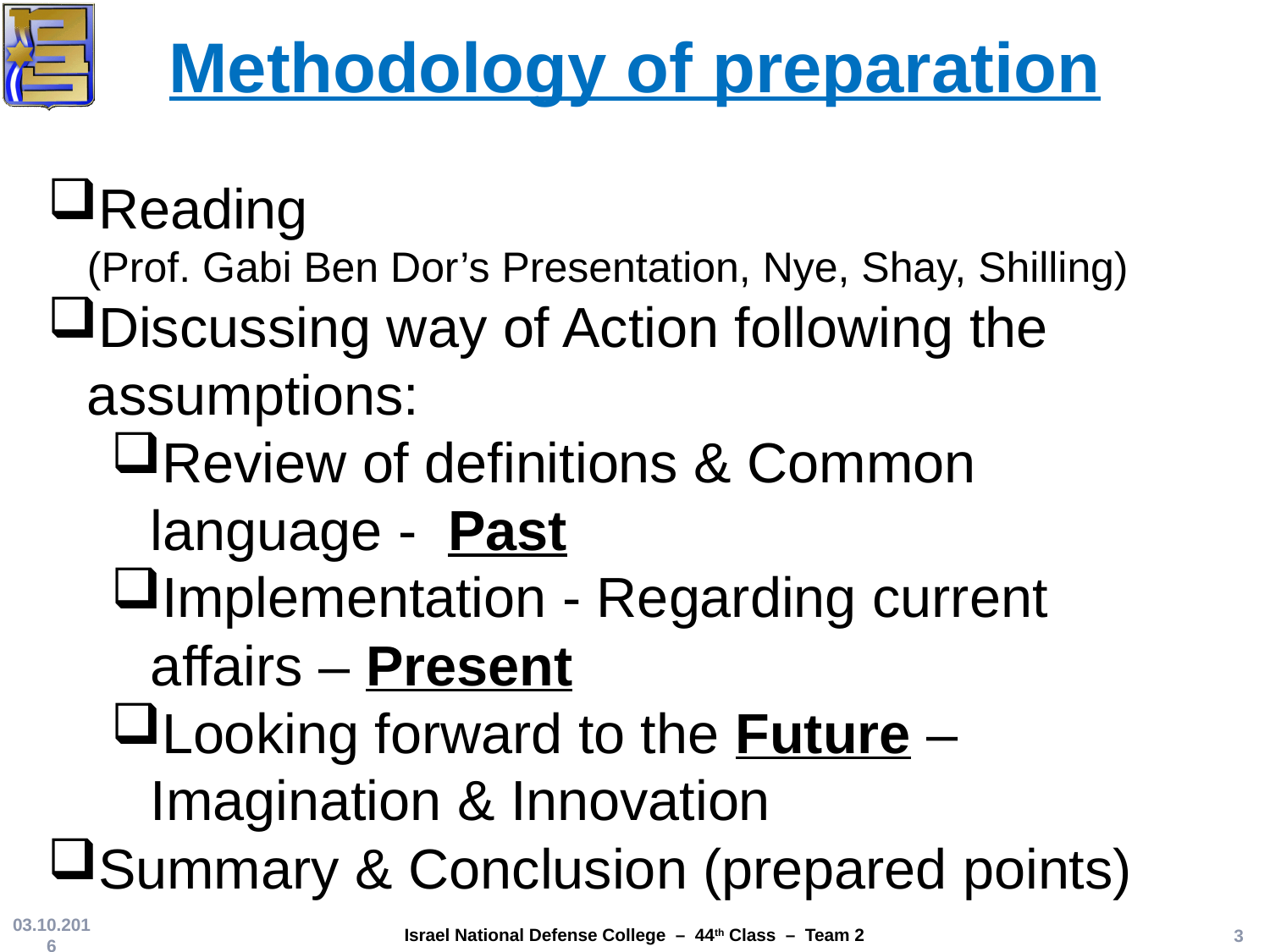

# Methodology of preparation
Reading
(Prof. Gabi Ben Dor’s Presentation, Nye, Shay, Shilling)
Discussing way of Action following the assumptions:
Review of definitions & Common language -  Past
Implementation - Regarding current affairs – Present
Looking forward to the Future – Imagination & Innovation
Summary & Conclusion (prepared points)

03.10.2016
3